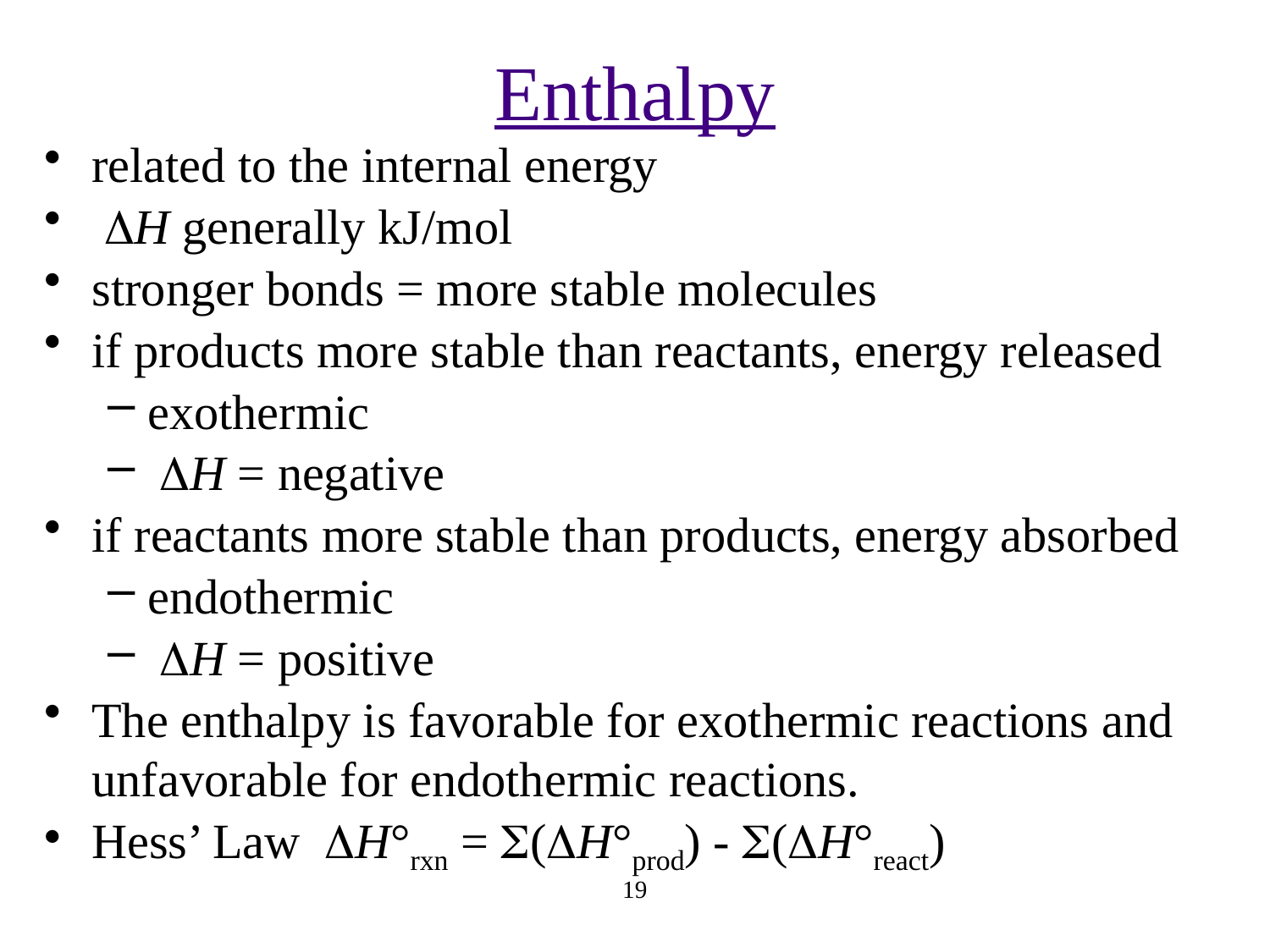

# Enthalpy
related to the internal energy
 ΔH generally kJ/mol
stronger bonds = more stable molecules
if products more stable than reactants, energy released
exothermic
 ΔH = negative
if reactants more stable than products, energy absorbed
endothermic
 ΔH = positive
The enthalpy is favorable for exothermic reactions and unfavorable for endothermic reactions.
Hess’ Law  ΔH°rxn = Σ(ΔH°prod) - Σ(ΔH°react)
19